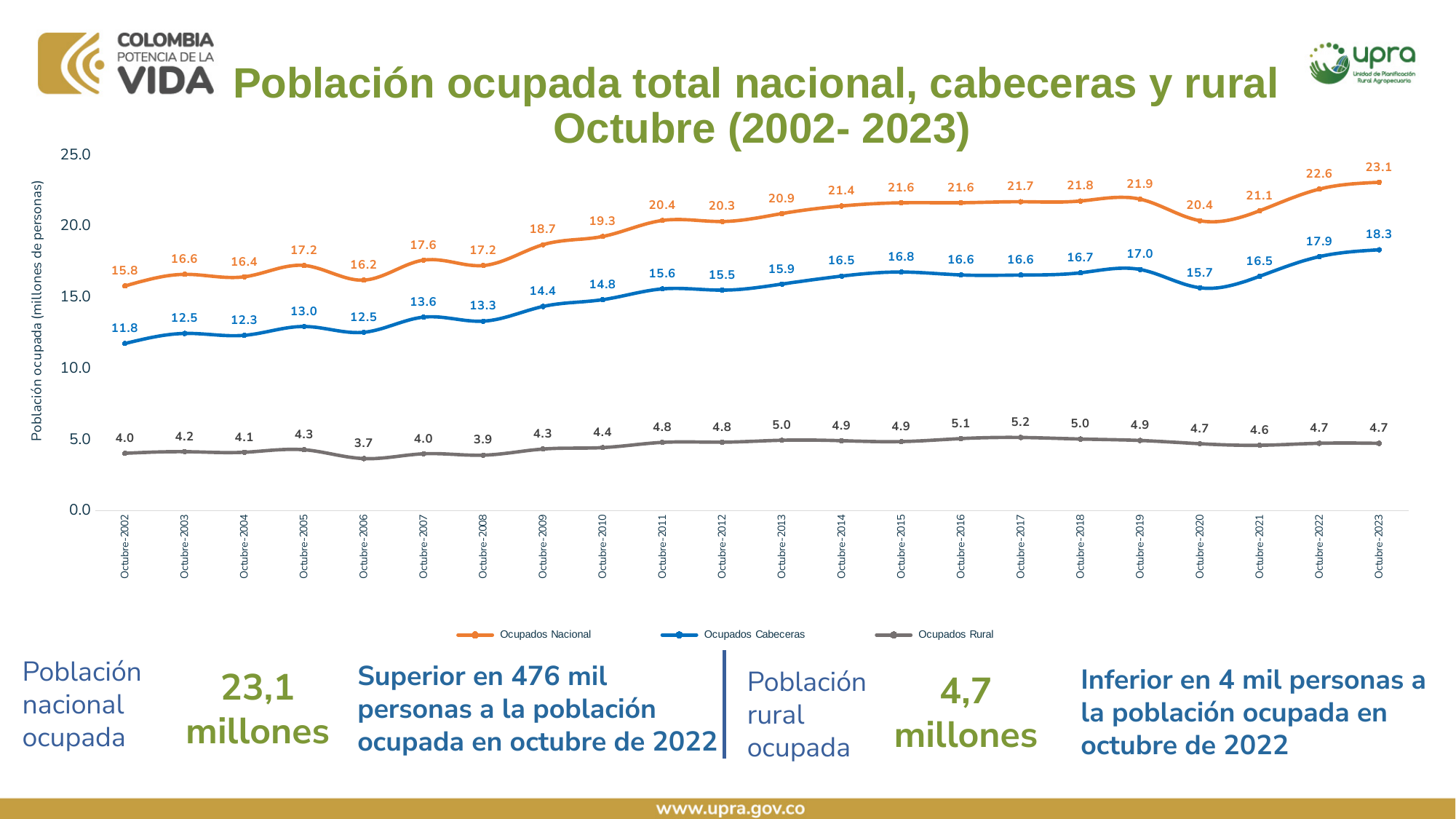

Población ocupada total nacional, cabeceras y rural
Octubre (2002- 2023)

### Chart

| Category |  Ocupados Nacional  |  Ocupados Cabeceras  |  Ocupados Rural  |
|---|---|---|---|
| Octubre-2002 | 15.795718999999998 | 11.756063 | 4.039655999999999 |
| Octubre-2003 | 16.615788000000002 | 12.463089 | 4.152699 |
| Octubre-2004 | 16.44375 | 12.331281 | 4.112468999999999 |
| Octubre-2005 | 17.239976 | 12.950674000000001 | 4.2893019999999975 |
| Octubre-2006 | 16.212306 | 12.543965726 | 3.668340274 |
| Octubre-2007 | 17.615428 | 13.609667082 | 4.005760918 |
| Octubre-2008 | 17.234307 | 13.327225689999999 | 3.9070813100000015 |
| Octubre-2009 | 18.6979 | 14.357793970000001 | 4.340106030000001 |
| Octubre-2010 | 19.280235 | 14.837067 | 4.443168000000002 |
| Octubre-2011 | 20.401581999999998 | 15.593326999999999 | 4.808254999999999 |
| Octubre-2012 | 20.327203 | 15.504809 | 4.822394000000002 |
| Octubre-2013 | 20.887615 | 15.930029000000001 | 4.957586000000001 |
| Octubre-2014 | 21.418784 | 16.492404999999998 | 4.926379000000001 |
| Octubre-2015 | 21.644462 | 16.779955 | 4.864506999999998 |
| Octubre-2016 | 21.647393 | 16.573723 | 5.073669999999998 |
| Octubre-2017 | 21.717212 | 16.565677 | 5.151535 |
| Octubre-2018 | 21.768053 | 16.725167000000003 | 5.042885999999998 |
| Octubre-2019 | 21.896714 | 16.955239000000002 | 4.941474999999999 |
| Octubre-2020 | 20.384009 | 15.670824 | 4.7131849999999975 |
| Octubre-2021 | 21.084485 | 16.47993 | 4.604555 |
| Octubre-2022 | 22.60605 | 17.860878 | 4.745171999999998 |
| Octubre-2023 | 23.081781 | 18.340881 | 4.740899999999998 |
Población nacional
ocupada
Superior en 476 mil personas a la población ocupada en octubre de 2022
Inferior en 4 mil personas a la población ocupada en octubre de 2022
23,1 millones
Población rural
ocupada
4,7 millones